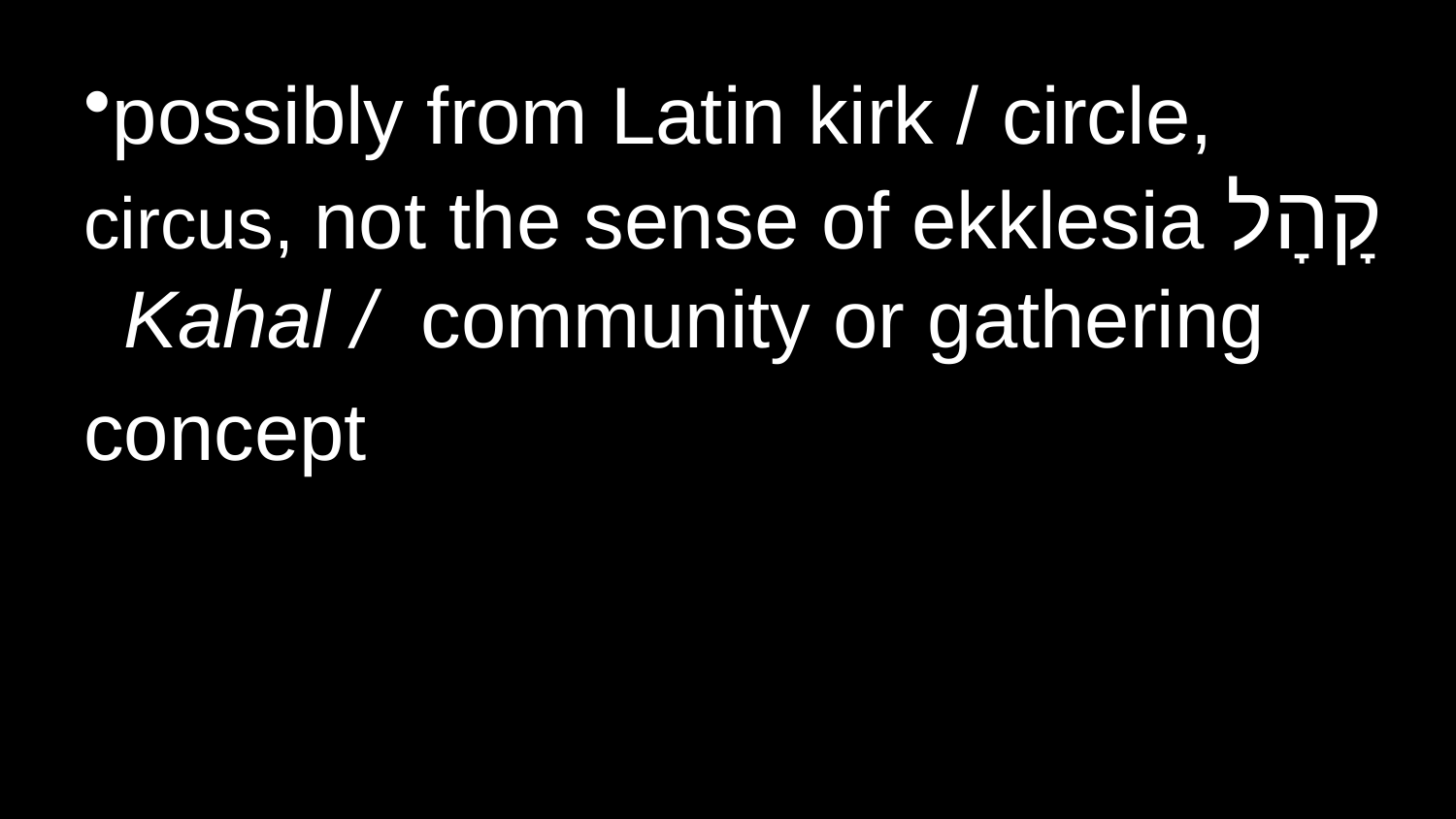

possibly from Latin kirk / circle, circus, not the sense of ekklesia קָהָל   Kahal /  community or gathering
concept